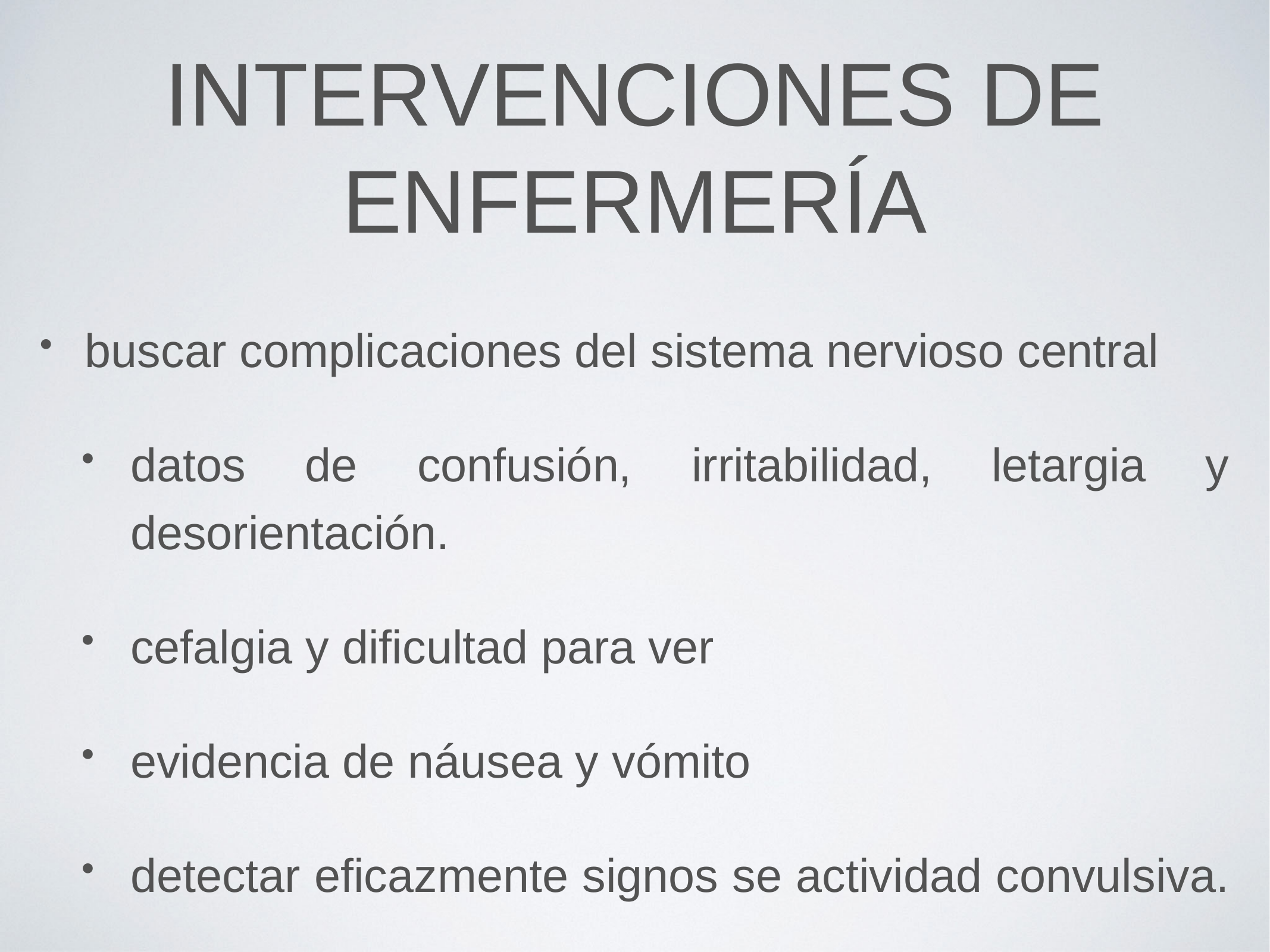

# INTERVENCIONES DE ENFERMERÍA
buscar complicaciones del sistema nervioso central
datos de confusión, irritabilidad, letargia y desorientación.
cefalgia y dificultad para ver
evidencia de náusea y vómito
detectar eficazmente signos se actividad convulsiva.